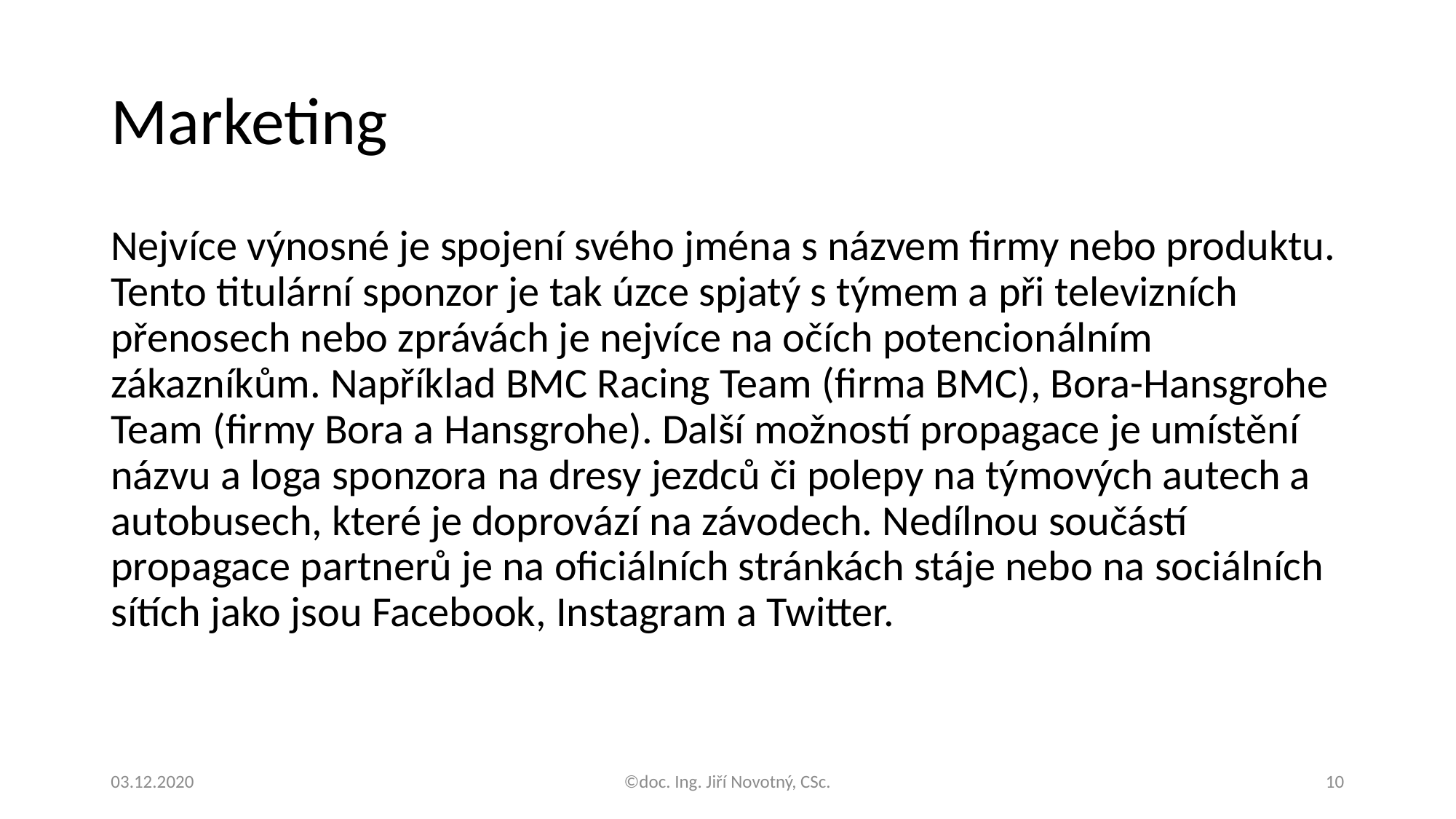

# Marketing
Nejvíce výnosné je spojení svého jména s názvem firmy nebo produktu. Tento titulární sponzor je tak úzce spjatý s týmem a při televizních přenosech nebo zprávách je nejvíce na očích potencionálním zákazníkům. Například BMC Racing Team (firma BMC), Bora-Hansgrohe Team (firmy Bora a Hansgrohe). Další možností propagace je umístění názvu a loga sponzora na dresy jezdců či polepy na týmových autech a autobusech, které je doprovází na závodech. Nedílnou součástí propagace partnerů je na oficiálních stránkách stáje nebo na sociálních sítích jako jsou Facebook, Instagram a Twitter.
03.12.2020
©doc. Ing. Jiří Novotný, CSc.
10